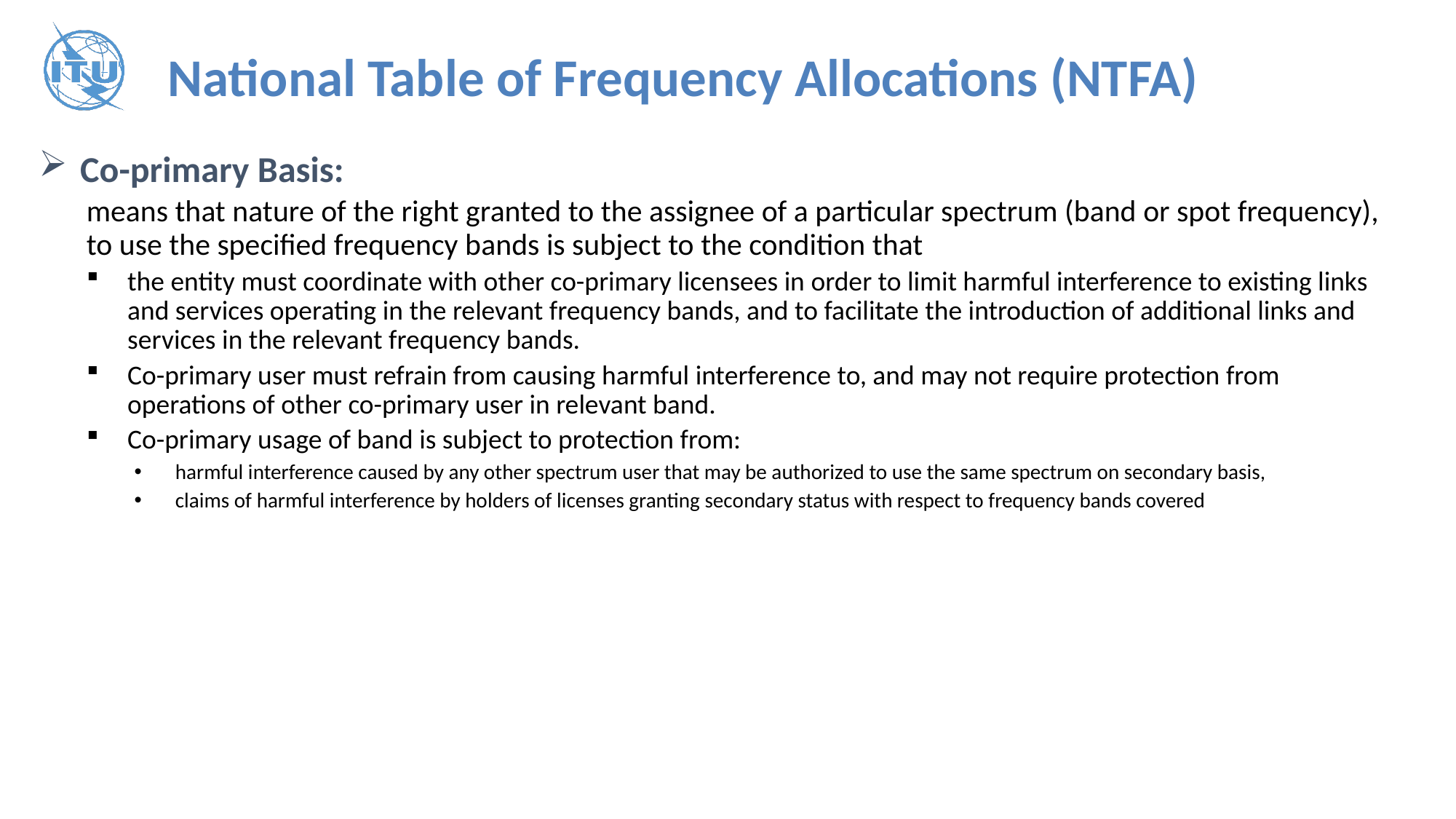

National Table of Frequency Allocations (NTFA)
Co-primary Basis:
means that nature of the right granted to the assignee of a particular spectrum (band or spot frequency), to use the specified frequency bands is subject to the condition that
the entity must coordinate with other co-primary licensees in order to limit harmful interference to existing links and services operating in the relevant frequency bands, and to facilitate the introduction of additional links and services in the relevant frequency bands.
Co-primary user must refrain from causing harmful interference to, and may not require protection from operations of other co-primary user in relevant band.
Co-primary usage of band is subject to protection from:
harmful interference caused by any other spectrum user that may be authorized to use the same spectrum on secondary basis,
claims of harmful interference by holders of licenses granting secondary status with respect to frequency bands covered